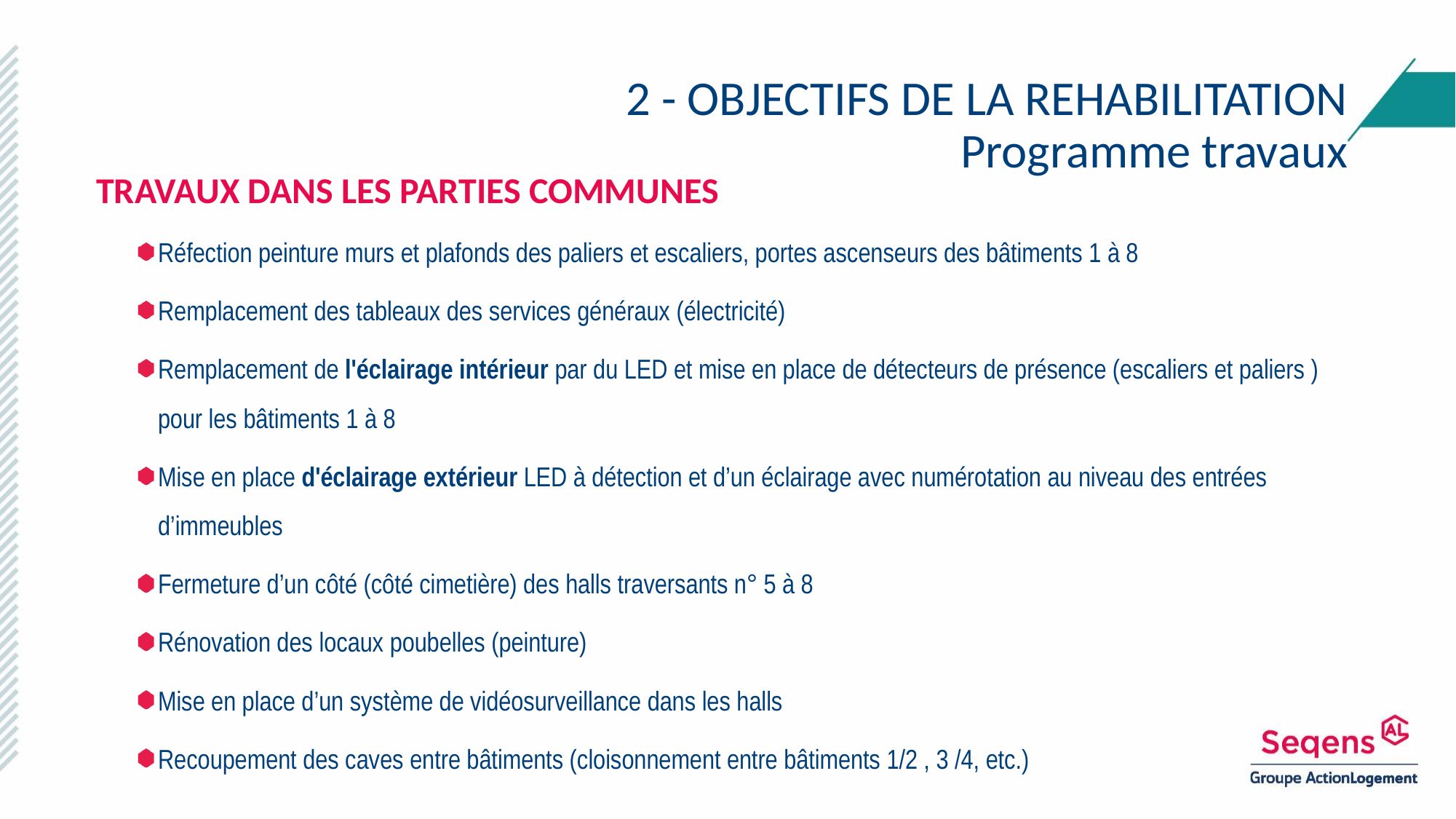

2 - OBJECTIFS DE LA REHABILITATION
Programme travaux
TRAVAUX DANS LES PARTIES COMMUNES
Réfection peinture murs et plafonds des paliers et escaliers, portes ascenseurs des bâtiments 1 à 8
Remplacement des tableaux des services généraux (électricité)
Remplacement de l'éclairage intérieur par du LED et mise en place de détecteurs de présence (escaliers et paliers ) pour les bâtiments 1 à 8
Mise en place d'éclairage extérieur LED à détection et d’un éclairage avec numérotation au niveau des entrées d’immeubles
Fermeture d’un côté (côté cimetière) des halls traversants n° 5 à 8
Rénovation des locaux poubelles (peinture)
Mise en place d’un système de vidéosurveillance dans les halls
Recoupement des caves entre bâtiments (cloisonnement entre bâtiments 1/2 , 3 /4, etc.)